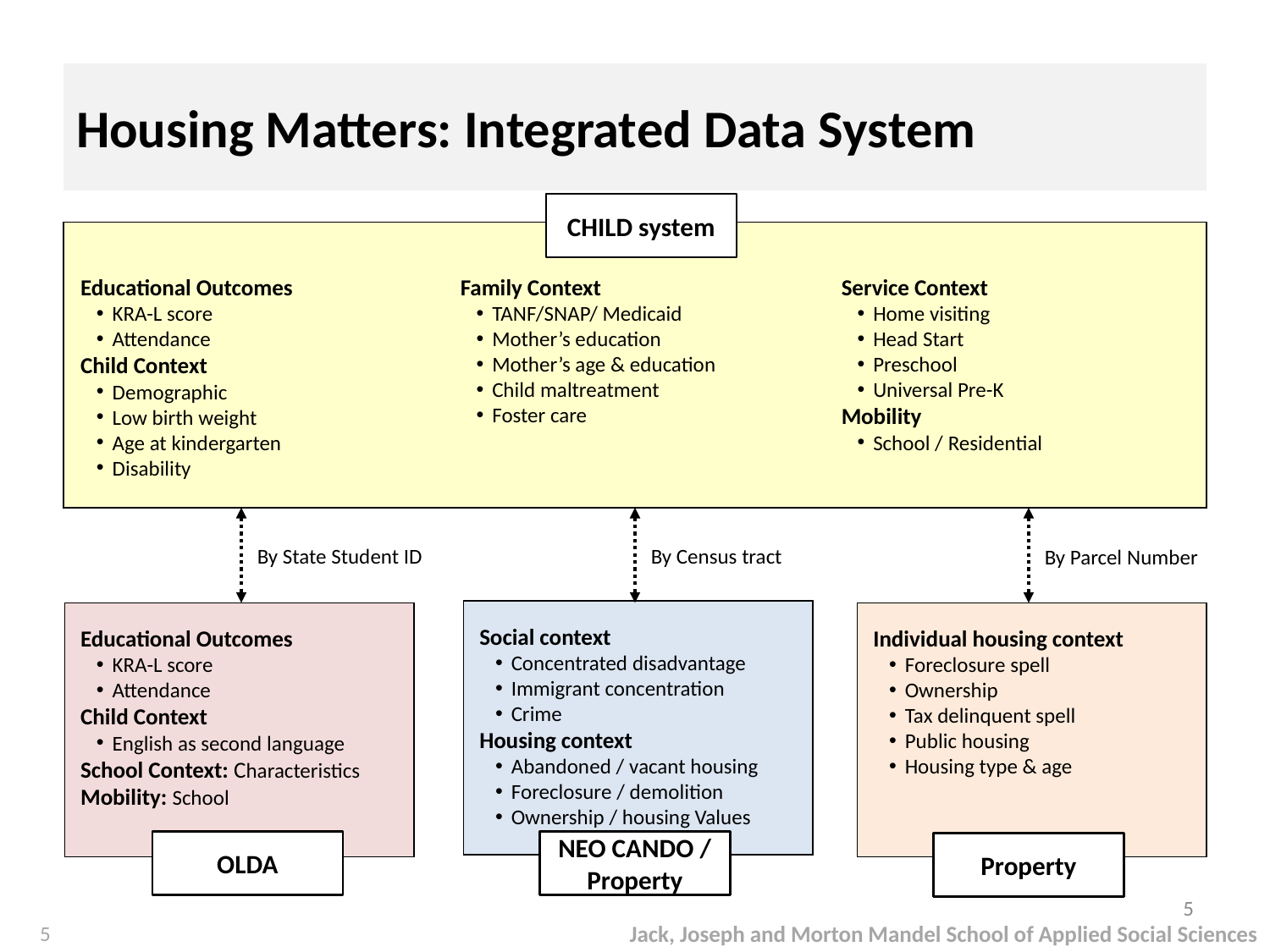

# Housing Matters: Integrated Data System
CHILD system

Educational Outcomes
KRA-L score
Attendance
Child Context
Demographic
Low birth weight
Age at kindergarten
Disability

Service Context
Home visiting
Head Start
Preschool
Universal Pre-K
Mobility
School / Residential

Family Context
TANF/SNAP/ Medicaid
Mother’s education
Mother’s age & education
Child maltreatment
Foster care

By State Student ID
By Census tract
By Parcel Number

Social context
Concentrated disadvantage
Immigrant concentration
Crime
Housing context
Abandoned / vacant housing
Foreclosure / demolition
Ownership / housing Values

Educational Outcomes
KRA-L score
Attendance
Child Context
English as second language
School Context: Characteristics
Mobility: School

Individual housing context
Foreclosure spell
Ownership
Tax delinquent spell
Public housing
Housing type & age

OLDA
NEO CANDO /
Property
Property
5